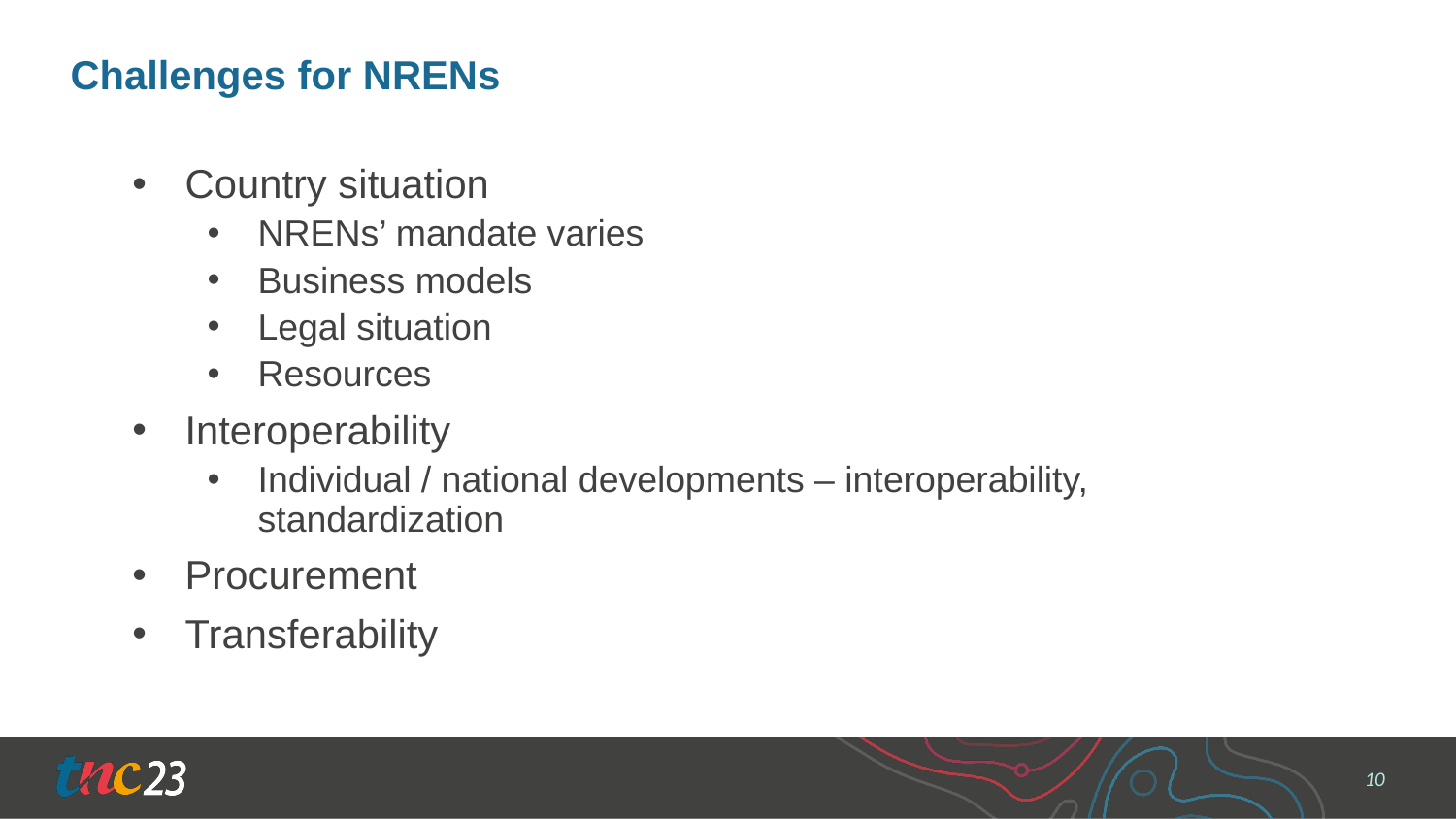

# Challenges for NRENs
Country situation
NRENs’ mandate varies
Business models
Legal situation
Resources
Interoperability
Individual / national developments – interoperability, standardization
Procurement
Transferability
10